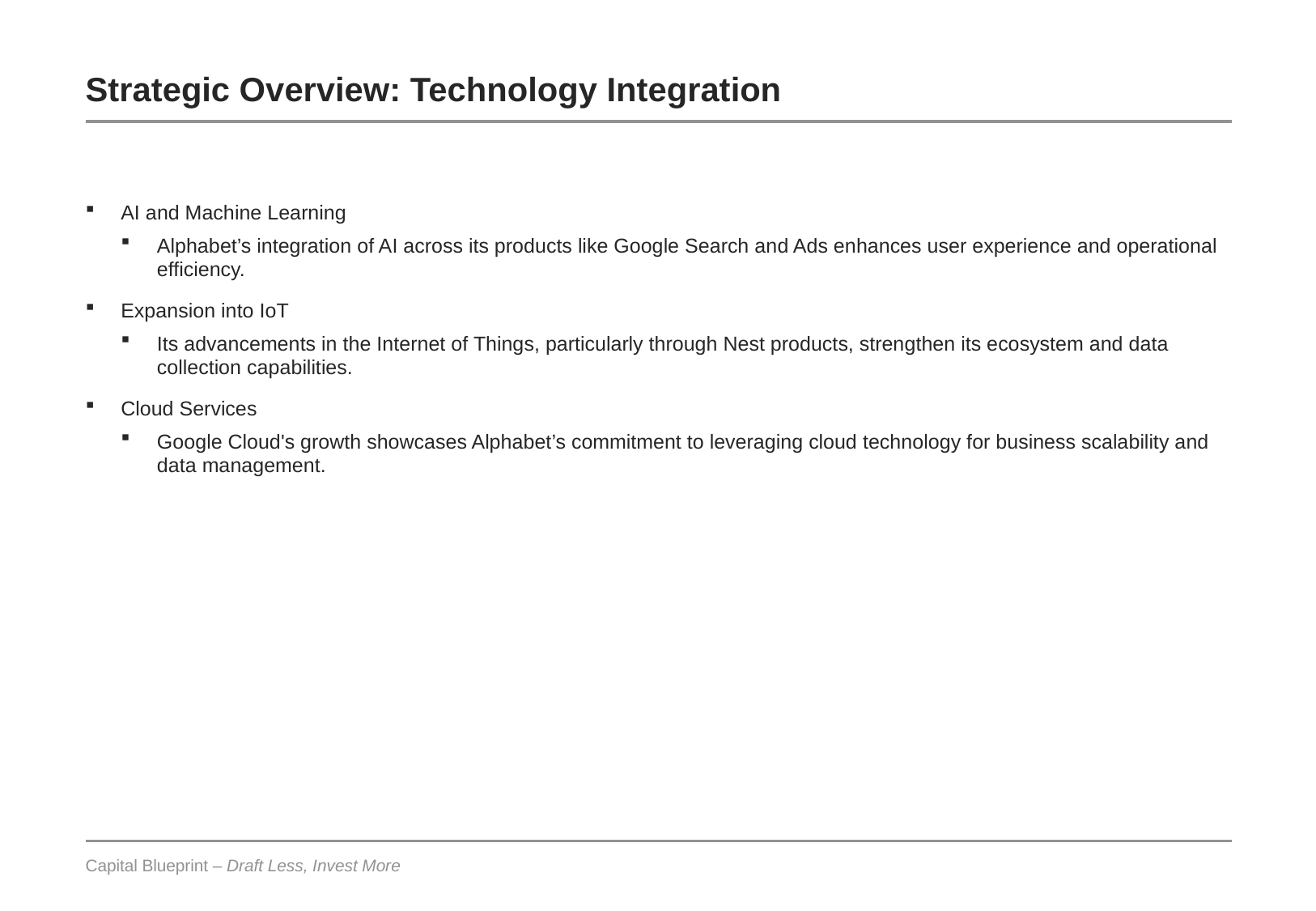

# Strategic Overview: Technology Integration

AI and Machine Learning
Alphabet’s integration of AI across its products like Google Search and Ads enhances user experience and operational efficiency.
Expansion into IoT
Its advancements in the Internet of Things, particularly through Nest products, strengthen its ecosystem and data collection capabilities.
Cloud Services
Google Cloud's growth showcases Alphabet’s commitment to leveraging cloud technology for business scalability and data management.